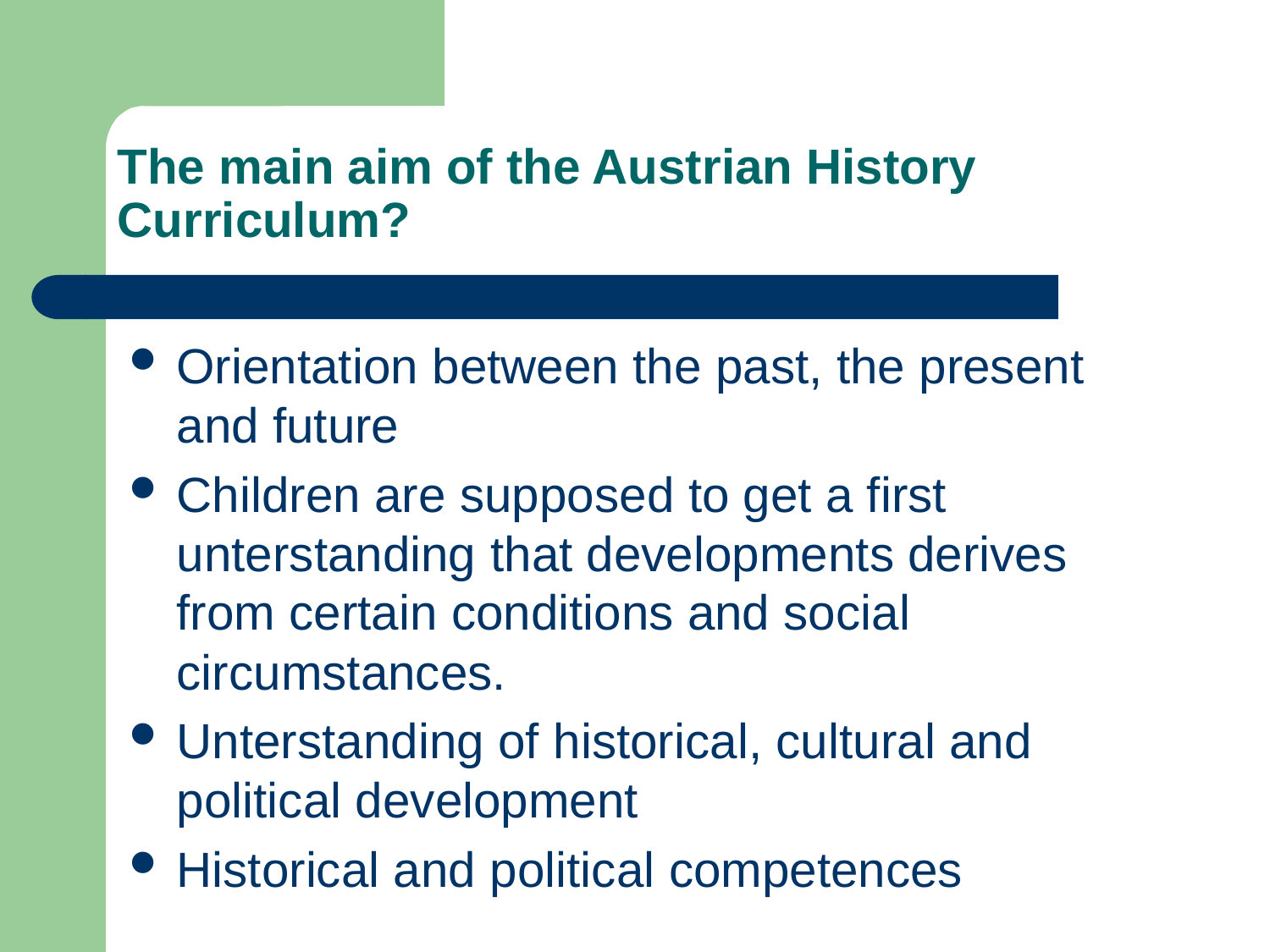

# The main aim of the Austrian History Curriculum?
Orientation between the past, the present and future
Children are supposed to get a first unterstanding that developments derives from certain conditions and social circumstances.
Unterstanding of historical, cultural and political development
Historical and political competences